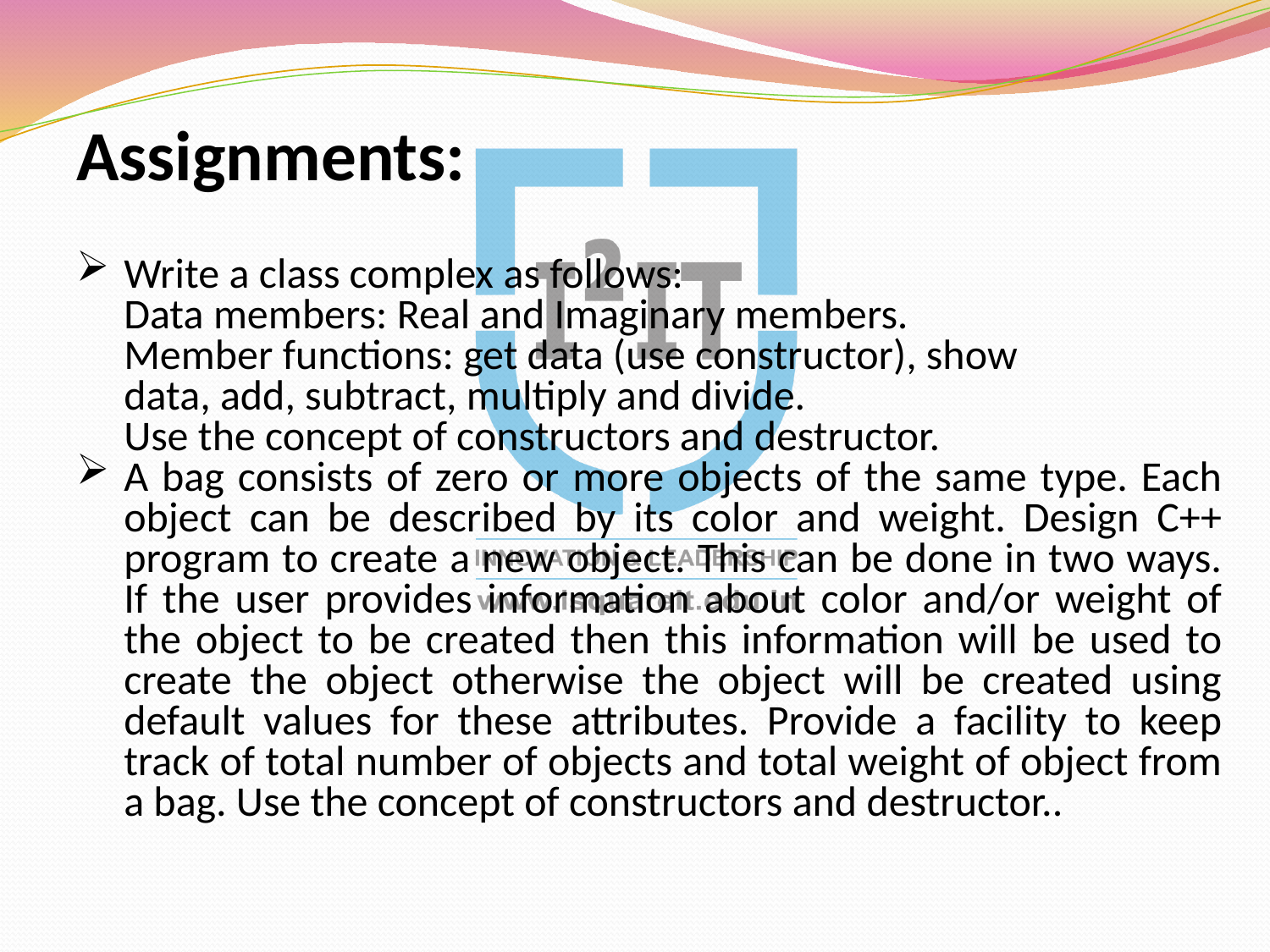

Assignments:

Write a class complex as follows:
	Data members: Real and Imaginary members.
	Member functions: get data (use constructor), show
	data, add, subtract, multiply and divide.
	Use the concept of constructors and destructor.
A bag consists of zero or more objects of the same type. Each object can be described by its color and weight. Design C++ program to create a new object. This can be done in two ways. If the user provides information about color and/or weight of the object to be created then this information will be used to create the object otherwise the object will be created using default values for these attributes. Provide a facility to keep track of total number of objects and total weight of object from a bag. Use the concept of constructors and destructor..